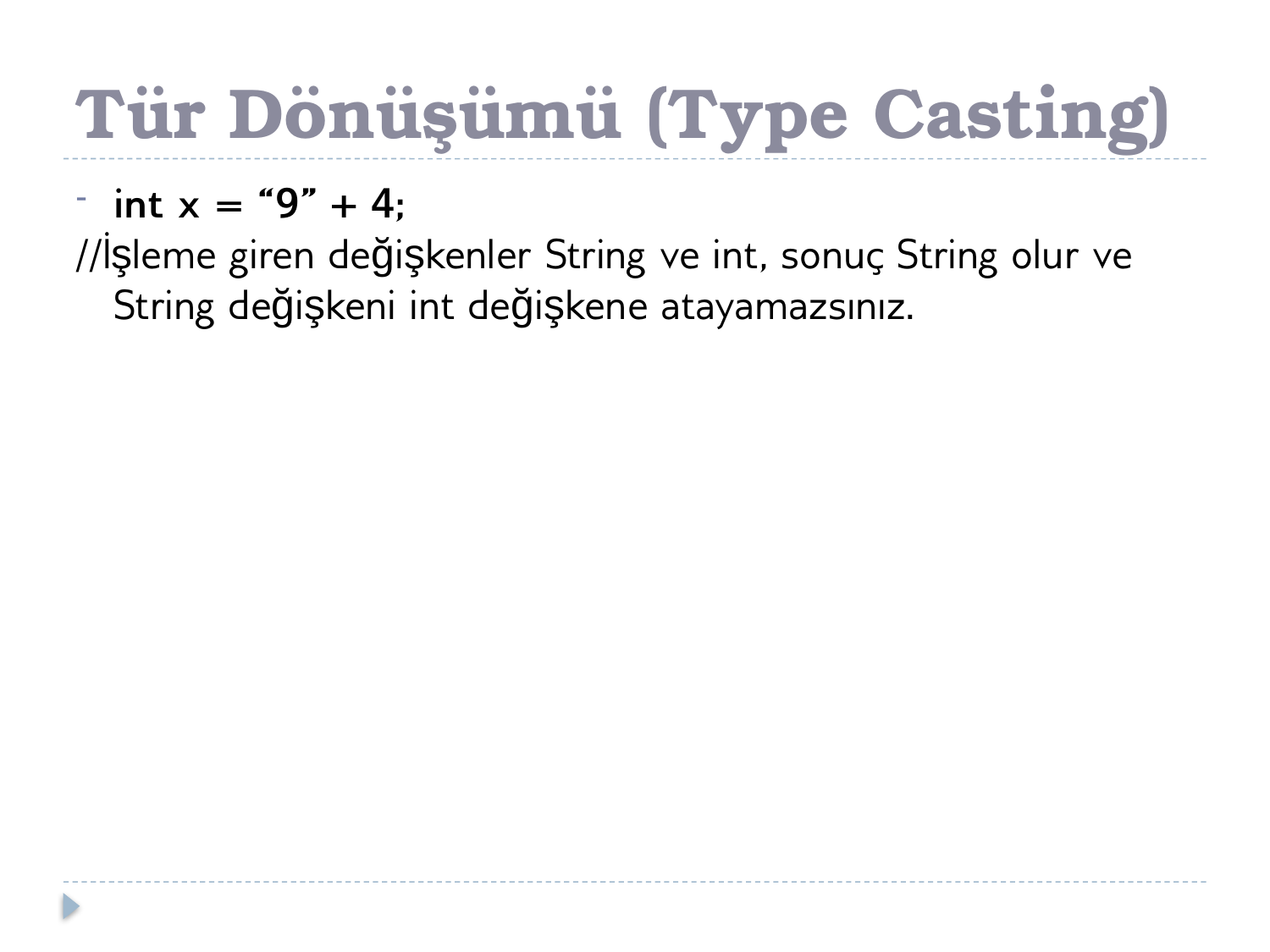

# Tür Dönüşümü (Type Casting)
int x = “9” + 4;
//İşleme giren değişkenler String ve int, sonuç String olur ve String değişkeni int değişkene atayamazsınız.